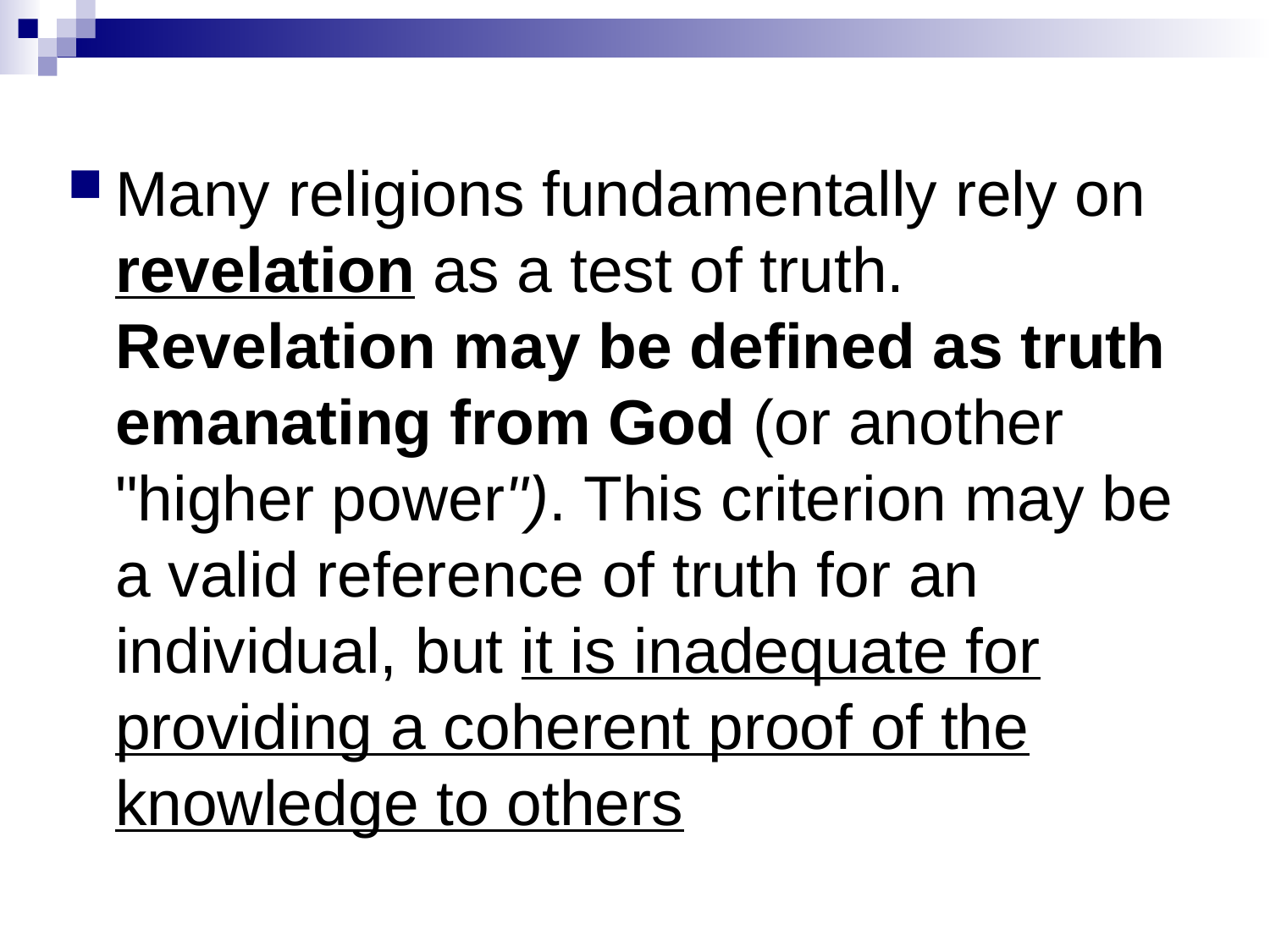

#
Many religions fundamentally rely on revelation as a test of truth. Revelation may be defined as truth emanating from God (or another "higher power"). This criterion may be a valid reference of truth for an individual, but it is inadequate for providing a coherent proof of the knowledge to others